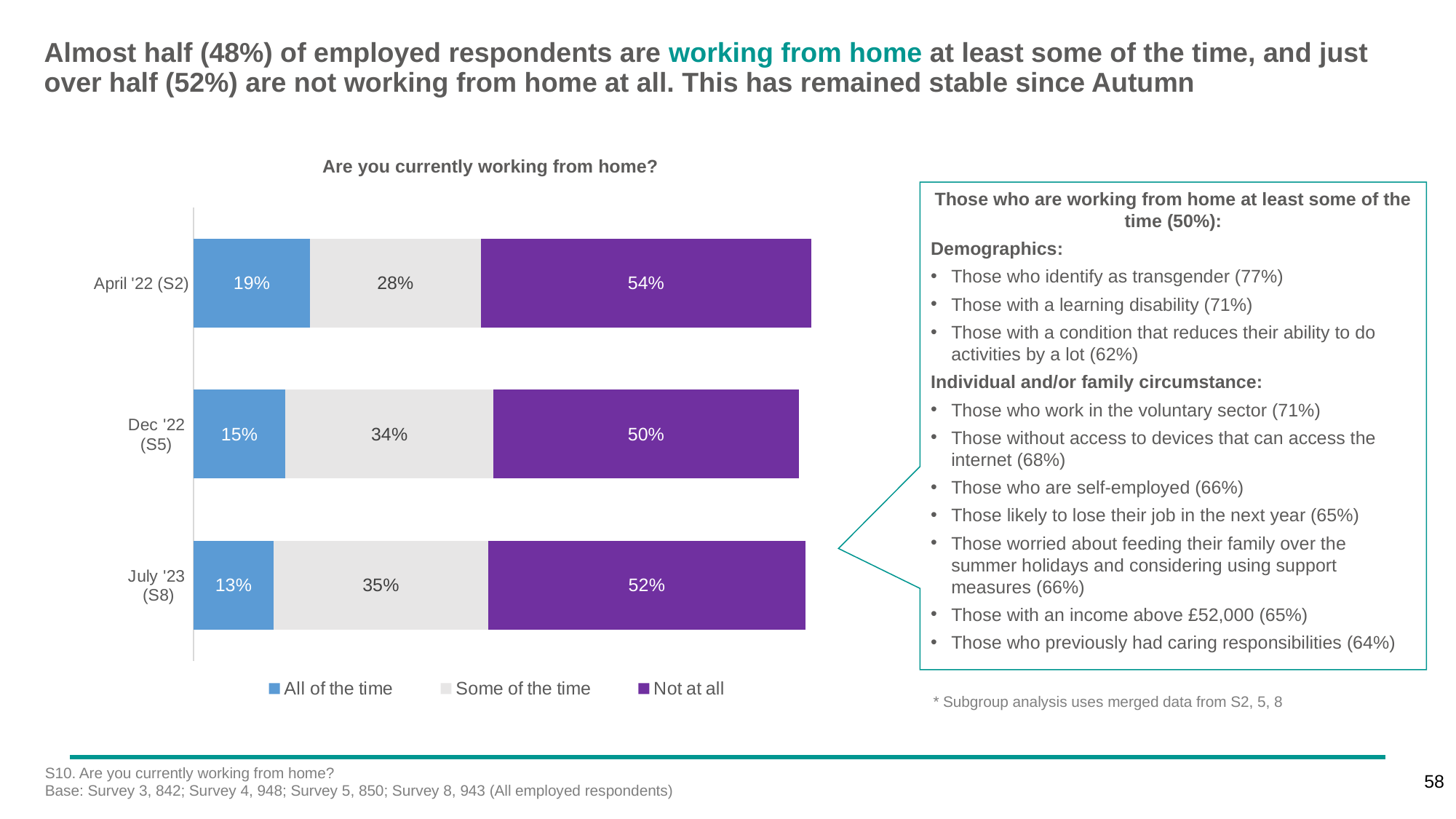

# Almost half (48%) of employed respondents are working from home at least some of the time, and just over half (52%) are not working from home at all. This has remained stable since Autumn
Are you currently working from home?
Those who are working from home at least some of the time (50%):
Demographics:
Those who identify as transgender (77%)
Those with a learning disability (71%)
Those with a condition that reduces their ability to do activities by a lot (62%)
Individual and/or family circumstance:
Those who work in the voluntary sector (71%)
Those without access to devices that can access the internet (68%)
Those who are self-employed (66%)
Those likely to lose their job in the next year (65%)
Those worried about feeding their family over the summer holidays and considering using support measures (66%)
Those with an income above £52,000 (65%)
Those who previously had caring responsibilities (64%)

### Chart

| Category | All of the time | Some of the time | Not at all  |
|---|---|---|---|
| July '23
(S8) | 0.130386042218322 | 0.351532220940417 | 0.518081736841258 |
| Dec '22
(S5)  | 0.15 | 0.34 | 0.5 |
| April '22 (S2) | 0.19 | 0.28 | 0.54 |
 * Subgroup analysis uses merged data from S2, 5, 8
S10. Are you currently working from home?
Base: Survey 3, 842; Survey 4, 948; Survey 5, 850; Survey 8, 943 (All employed respondents)
58